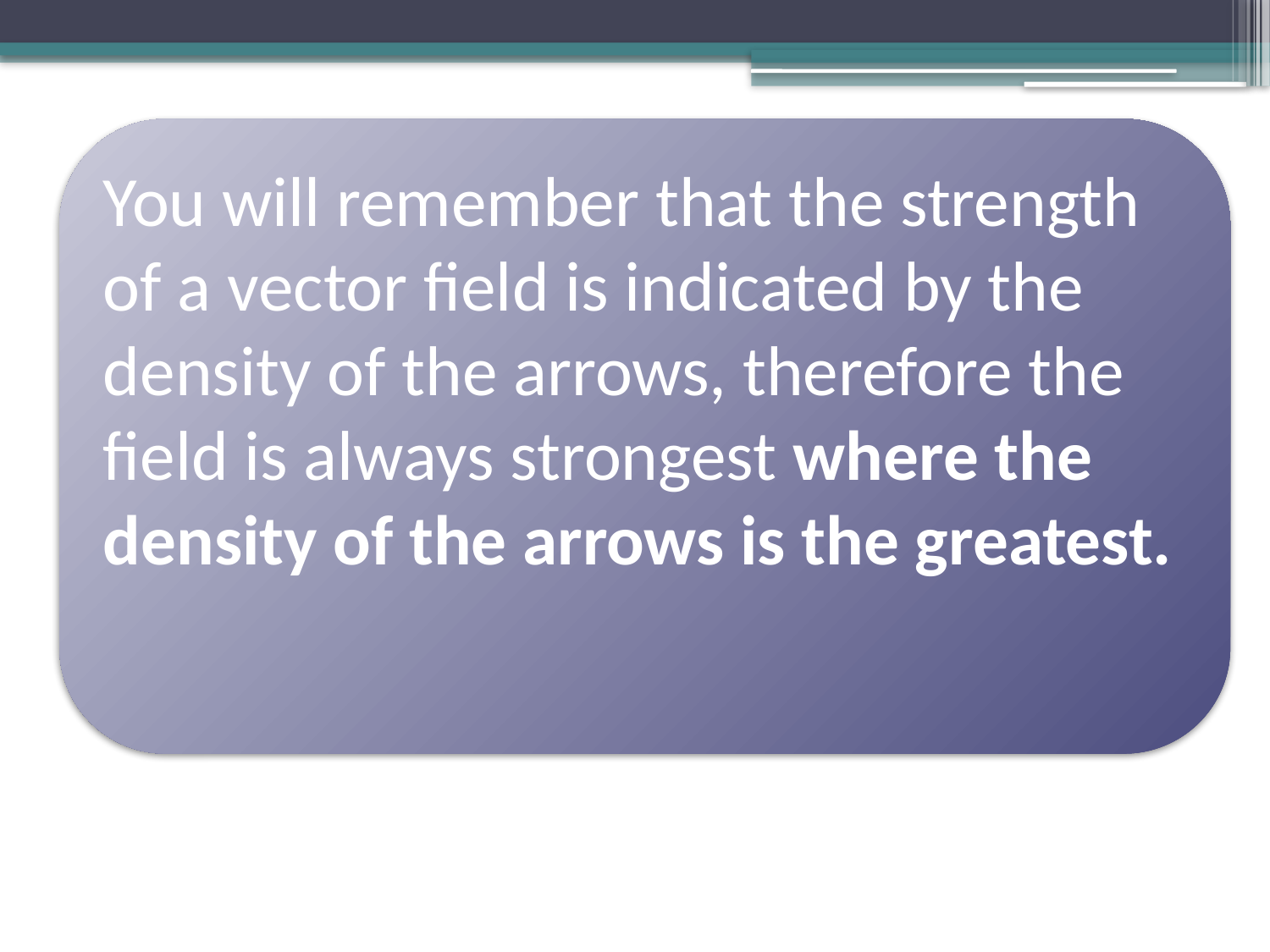

You will remember that the strength of a vector field is indicated by the density of the arrows, therefore the field is always strongest where the density of the arrows is the greatest.